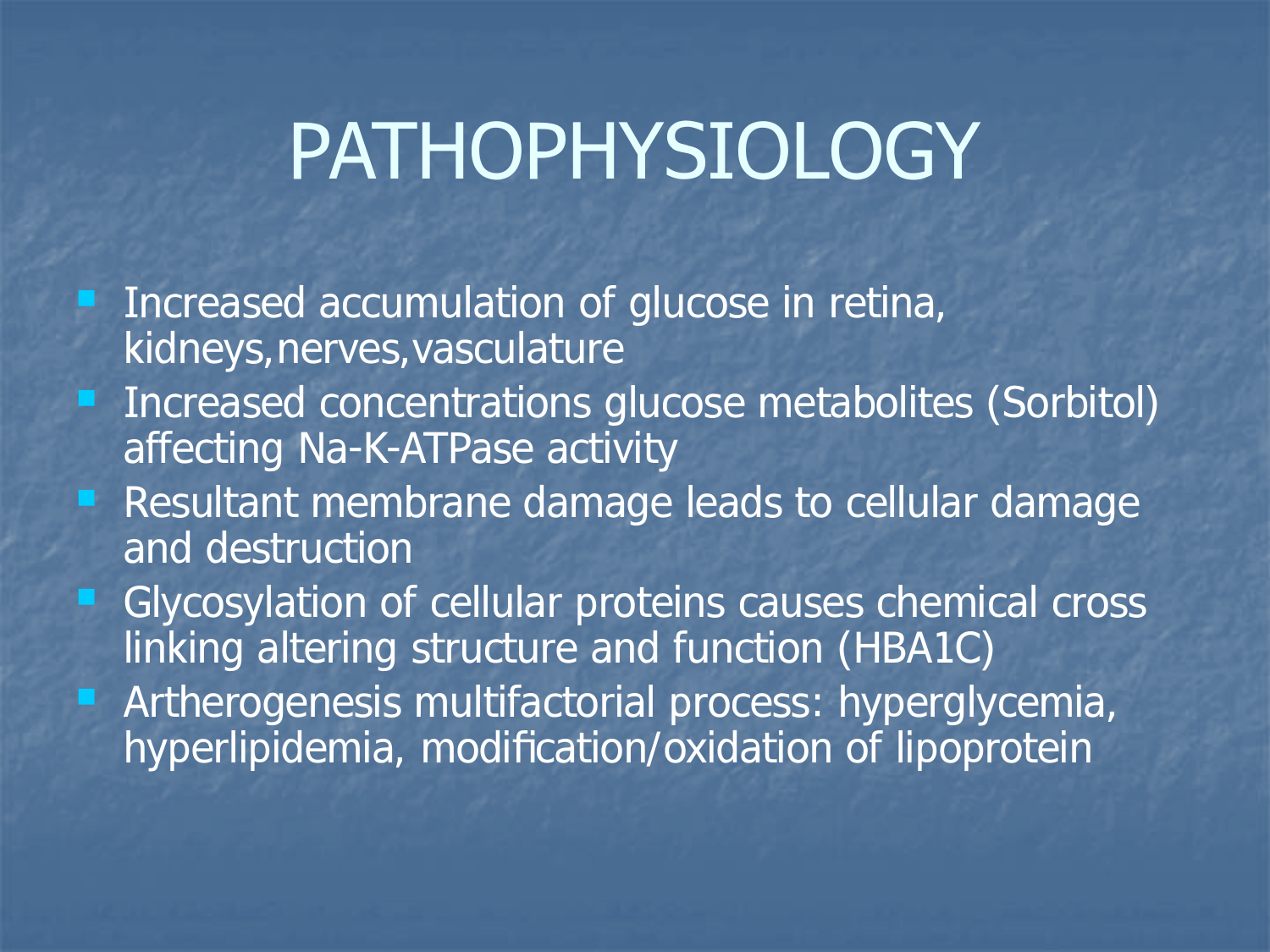

# PATHOPHYSIOLOGY
Increased accumulation of glucose in retina, kidneys,nerves,vasculature
Increased concentrations glucose metabolites (Sorbitol) affecting Na-K-ATPase activity
Resultant membrane damage leads to cellular damage and destruction
Glycosylation of cellular proteins causes chemical cross linking altering structure and function (HBA1C)
Artherogenesis multifactorial process: hyperglycemia, hyperlipidemia, modification/oxidation of lipoprotein